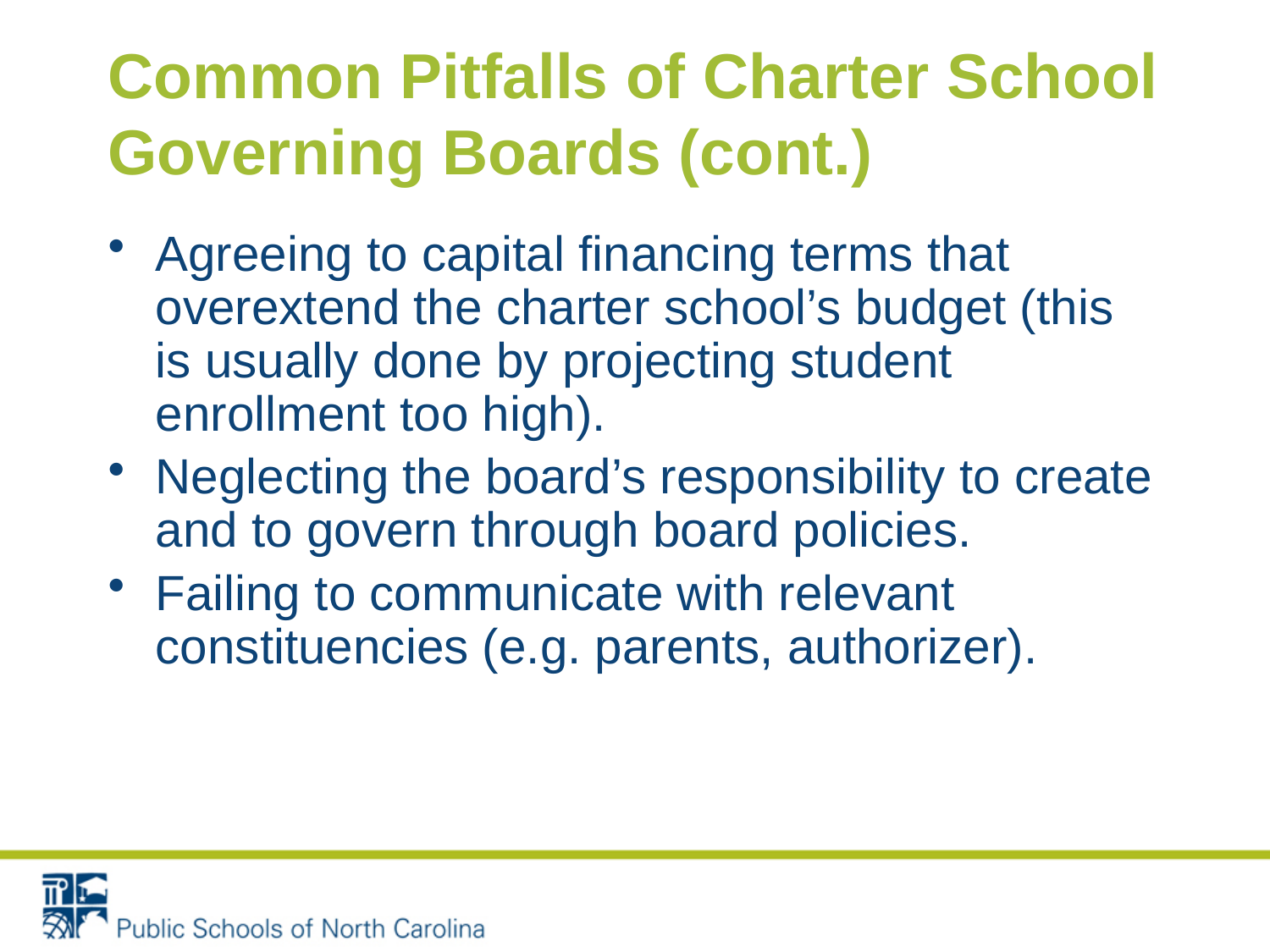

# Common Pitfalls of Charter School Governing Boards (cont.)
Agreeing to capital financing terms that overextend the charter school’s budget (this is usually done by projecting student enrollment too high).
Neglecting the board’s responsibility to create and to govern through board policies.
Failing to communicate with relevant constituencies (e.g. parents, authorizer).